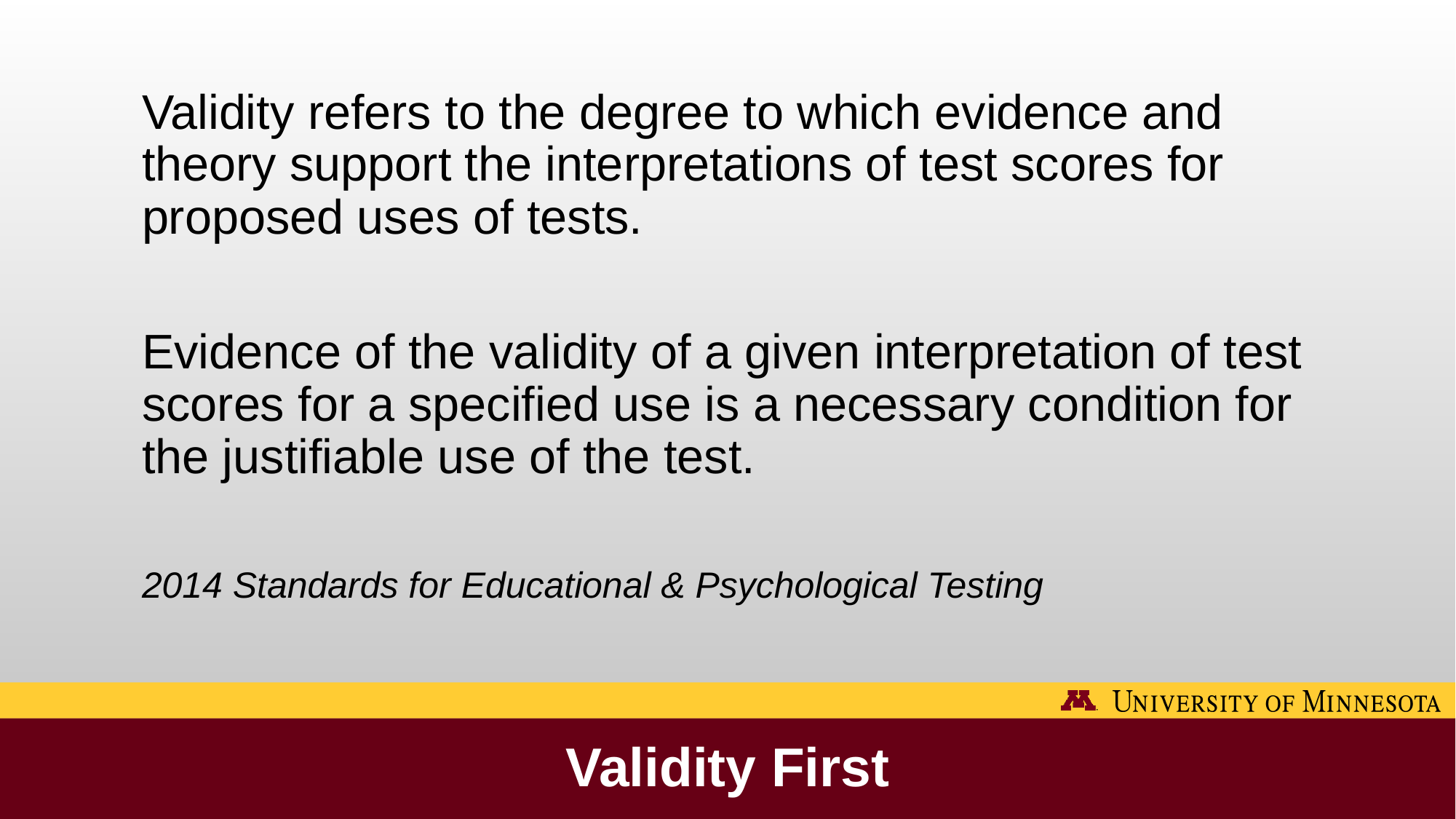

Validity refers to the degree to which evidence and theory support the interpretations of test scores for proposed uses of tests.

Evidence of the validity of a given interpretation of test scores for a specified use is a necessary condition for the justifiable use of the test.

2014 Standards for Educational & Psychological Testing
# Validity First